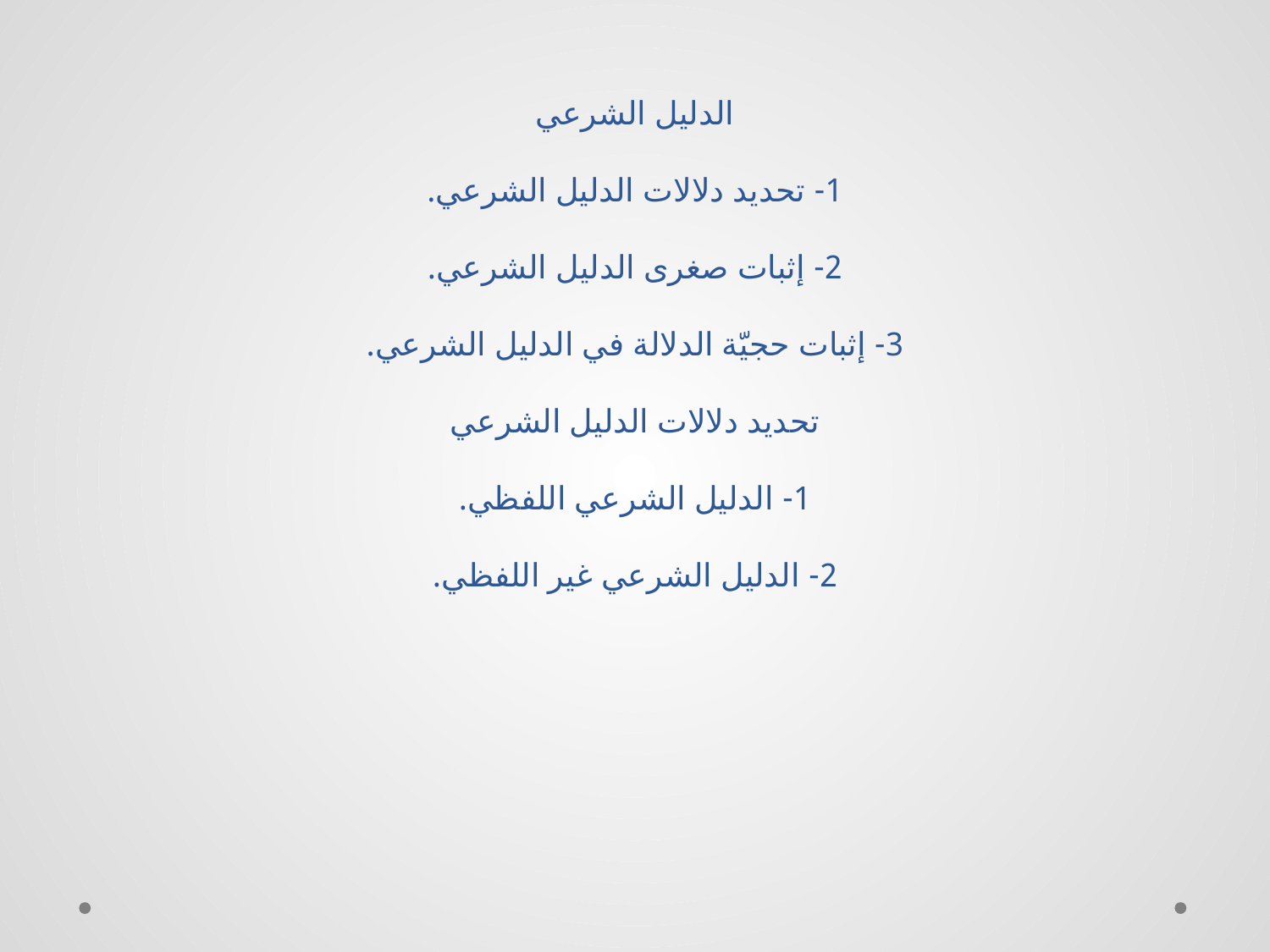

# الدليل الشرعي‏ 1- تحديد دلالات الدليل الشرعي. 2- إثبات صغرى الدليل الشرعي. 3- إثبات حجيّة الدلالة في الدليل الشرعي. تحديد دلالات الدليل الشرعي‏ 1- الدليل الشرعي اللفظي. 2- الدليل الشرعي غير اللفظي.